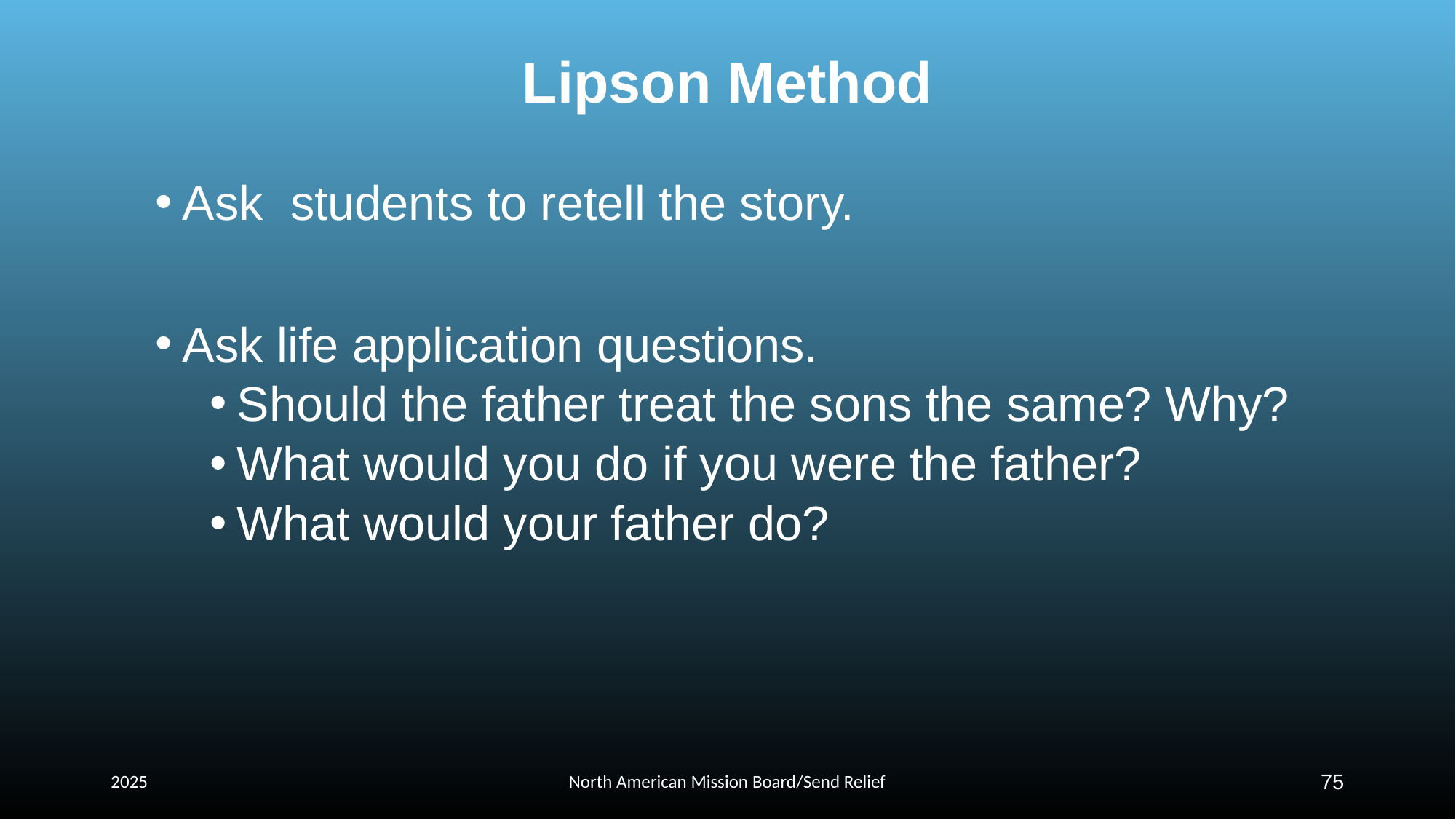

# Lipson Method
Ask  students to retell the story.

Ask life application questions.
Should the father treat the sons the same? Why?
What would you do if you were the father?
What would your father do?
2025
North American Mission Board/Send Relief
75